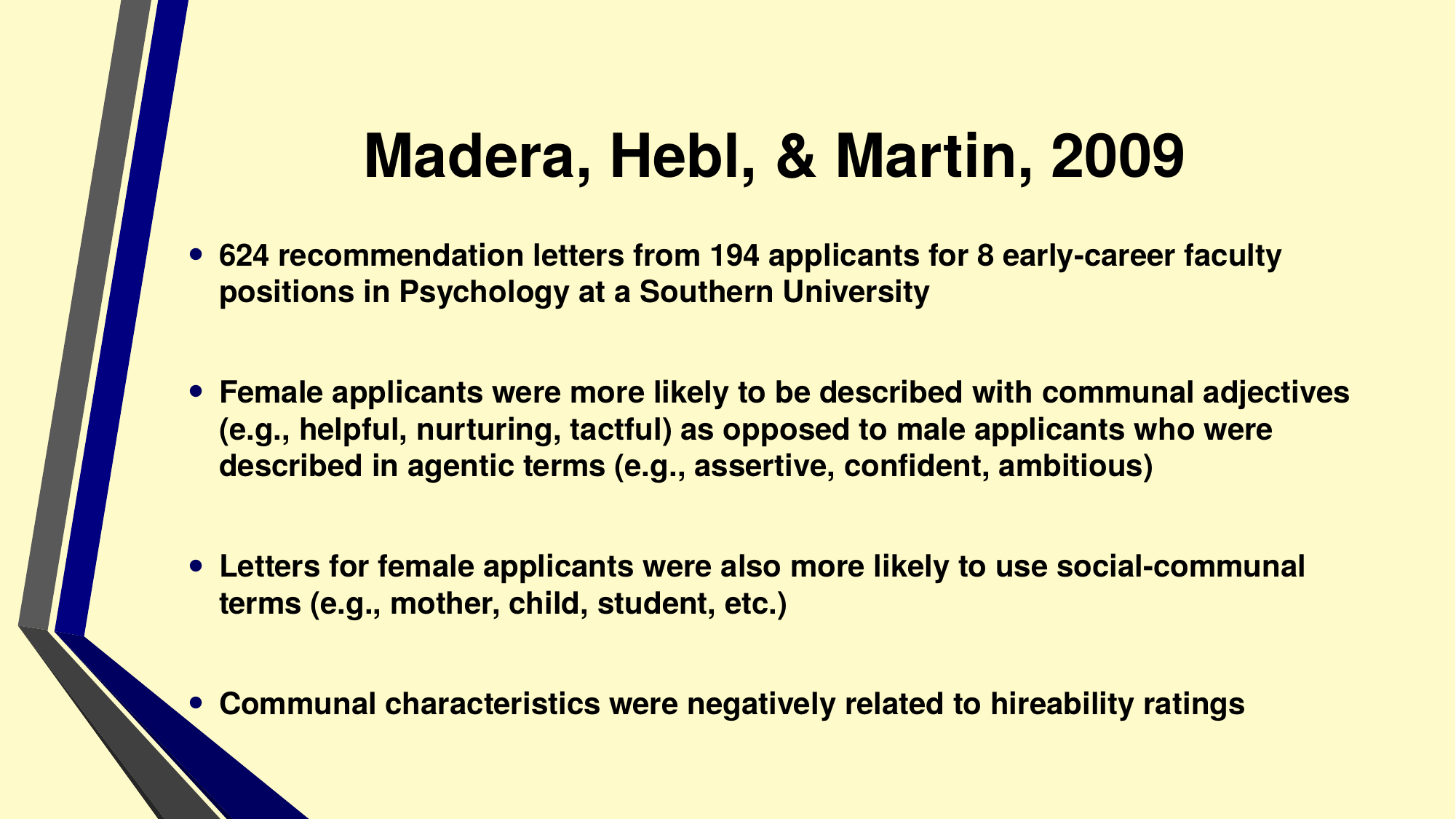

# Madera, Hebl, & Martin, 2009
624 recommendation letters from 194 applicants for 8 early-career faculty positions in Psychology at a Southern University

Female applicants were more likely to be described with communal adjectives (e.g., helpful, nurturing, tactful) as opposed to male applicants who were described in agentic terms (e.g., assertive, confident, ambitious)

Letters for female applicants were also more likely to use social-communal terms (e.g., mother, child, student, etc.)

Communal characteristics were negatively related to hireability ratings